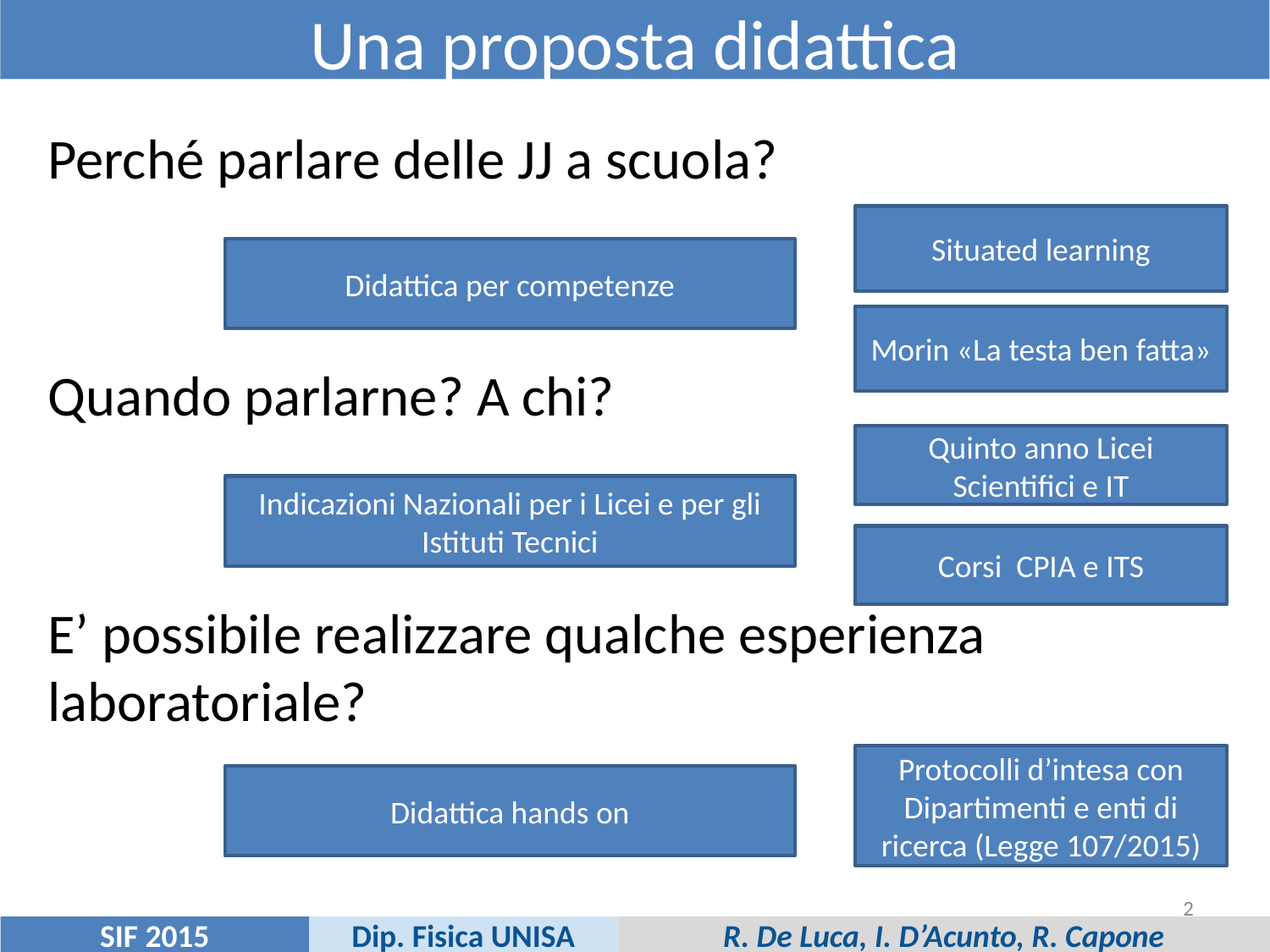

Una proposta didattica

Perché parlare delle JJ a scuola?

Quando parlarne? A chi?

E’ possibile realizzare qualche esperienza laboratoriale?
Situated learning
Didattica per competenze
Morin «La testa ben fatta»
Quinto anno Licei Scientifici e IT
Indicazioni Nazionali per i Licei e per gli Istituti Tecnici
Corsi  CPIA e ITS
Protocolli d’intesa con Dipartimenti e enti di ricerca (Legge 107/2015)
Didattica hands on
2
Dip. Fisica UNISA
SIF 2015
R. De Luca, I. D’Acunto, R. Capone